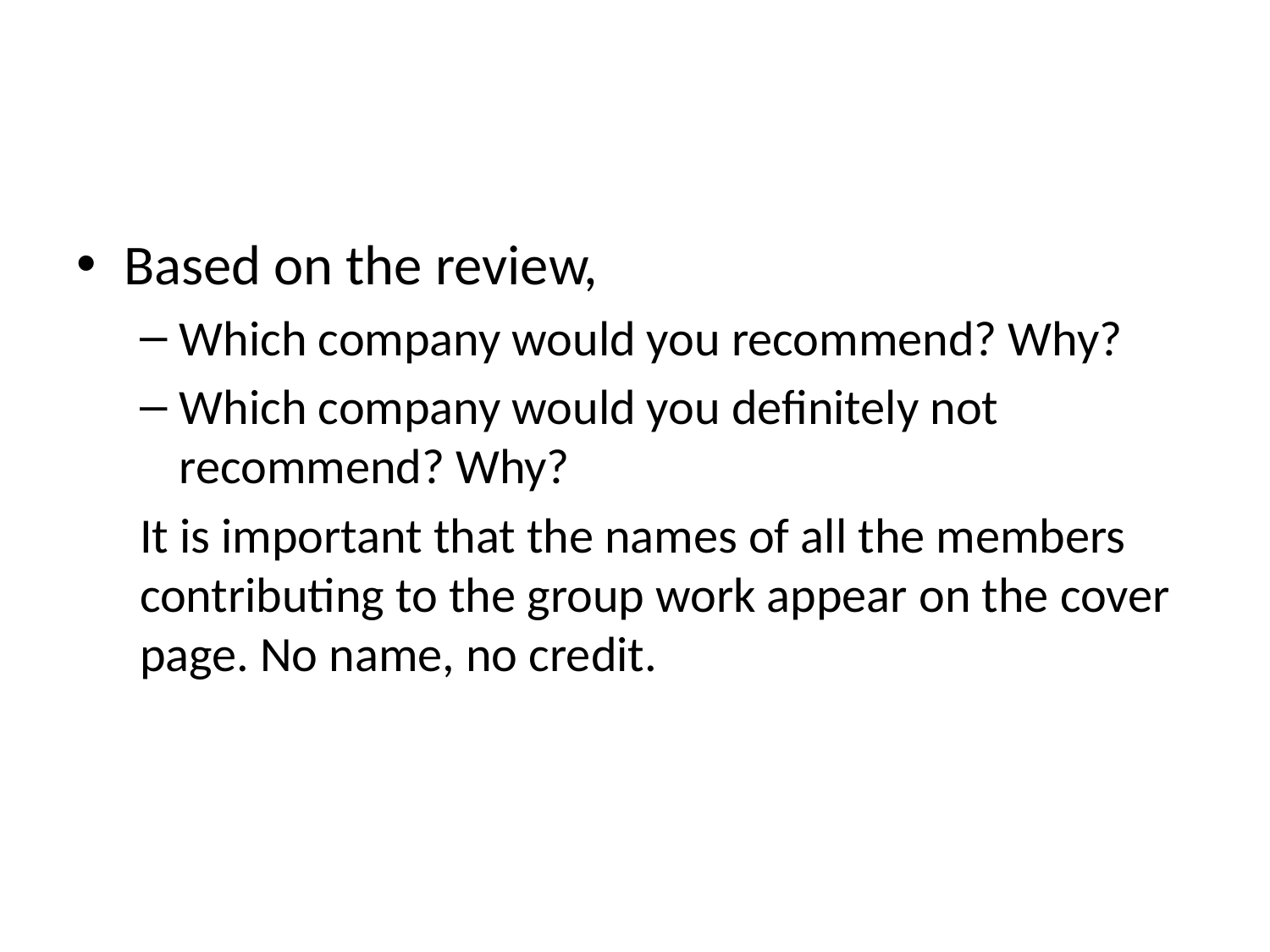

#
Based on the review,
Which company would you recommend? Why?
Which company would you definitely not recommend? Why?
It is important that the names of all the members contributing to the group work appear on the cover page. No name, no credit.